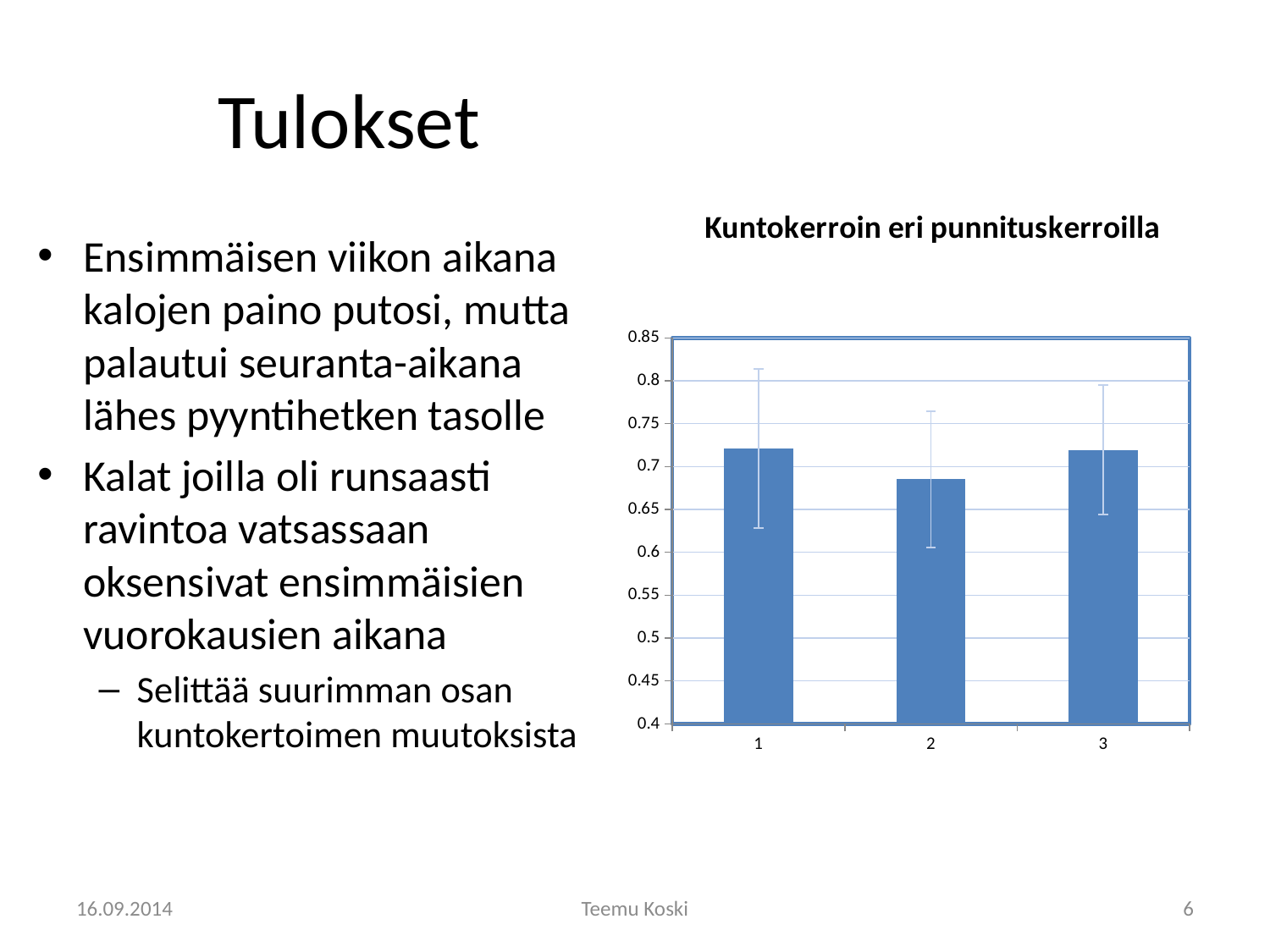

# Tulokset

### Chart: Kuntokerroin eri punnituskerroilla

| Category |  |
|---|---|
Ensimmäisen viikon aikana kalojen paino putosi, mutta palautui seuranta-aikana lähes pyyntihetken tasolle
Kalat joilla oli runsaasti ravintoa vatsassaan oksensivat ensimmäisien vuorokausien aikana
Selittää suurimman osan kuntokertoimen muutoksista
16.09.2014
Teemu Koski
6